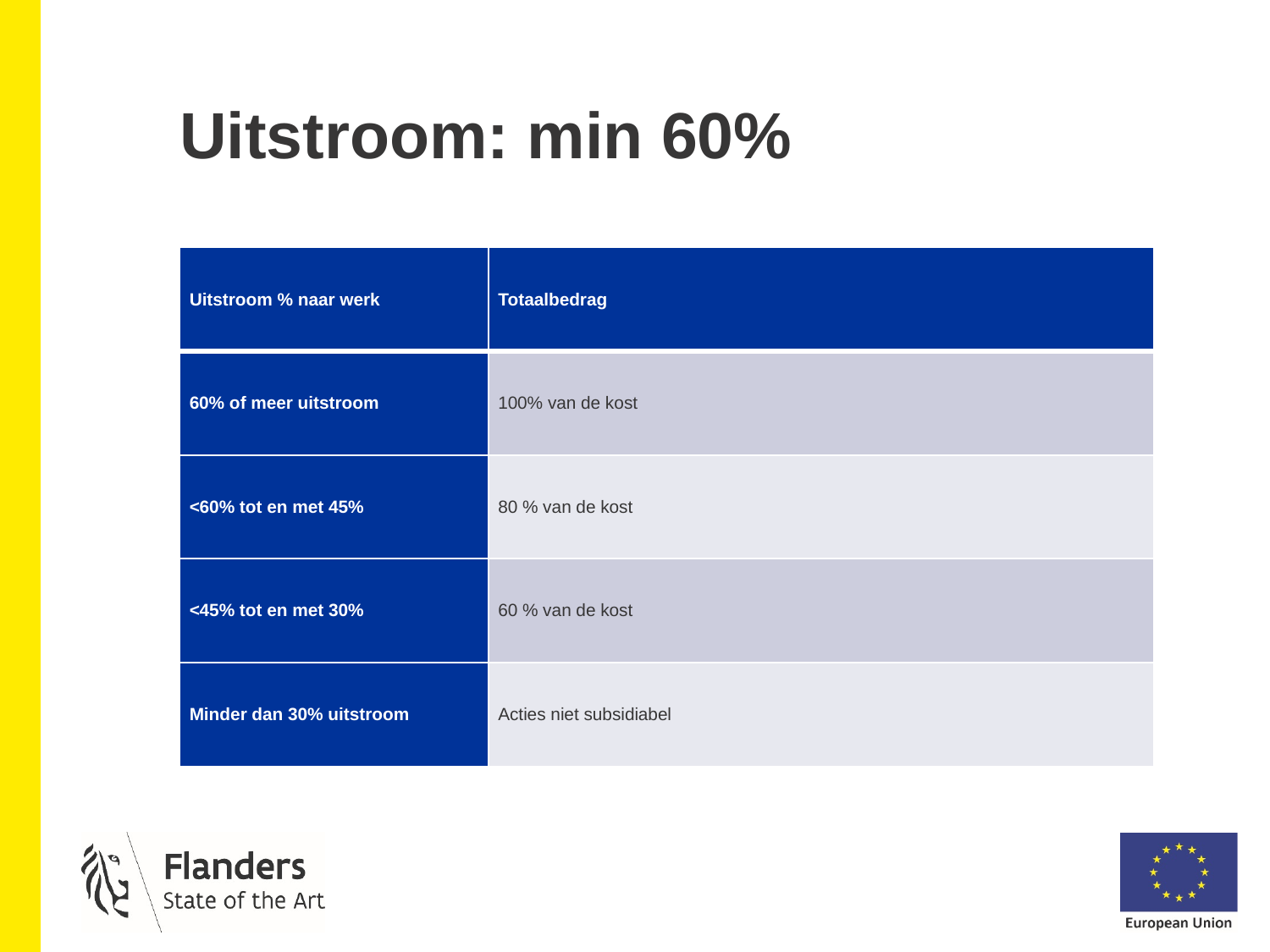

# Uitstroom: min 60%
| Uitstroom % naar werk | Totaalbedrag |
| --- | --- |
| 60% of meer uitstroom | 100% van de kost |
| <60% tot en met 45% | 80 % van de kost |
| <45% tot en met 30% | 60 % van de kost |
| Minder dan 30% uitstroom | Acties niet subsidiabel |